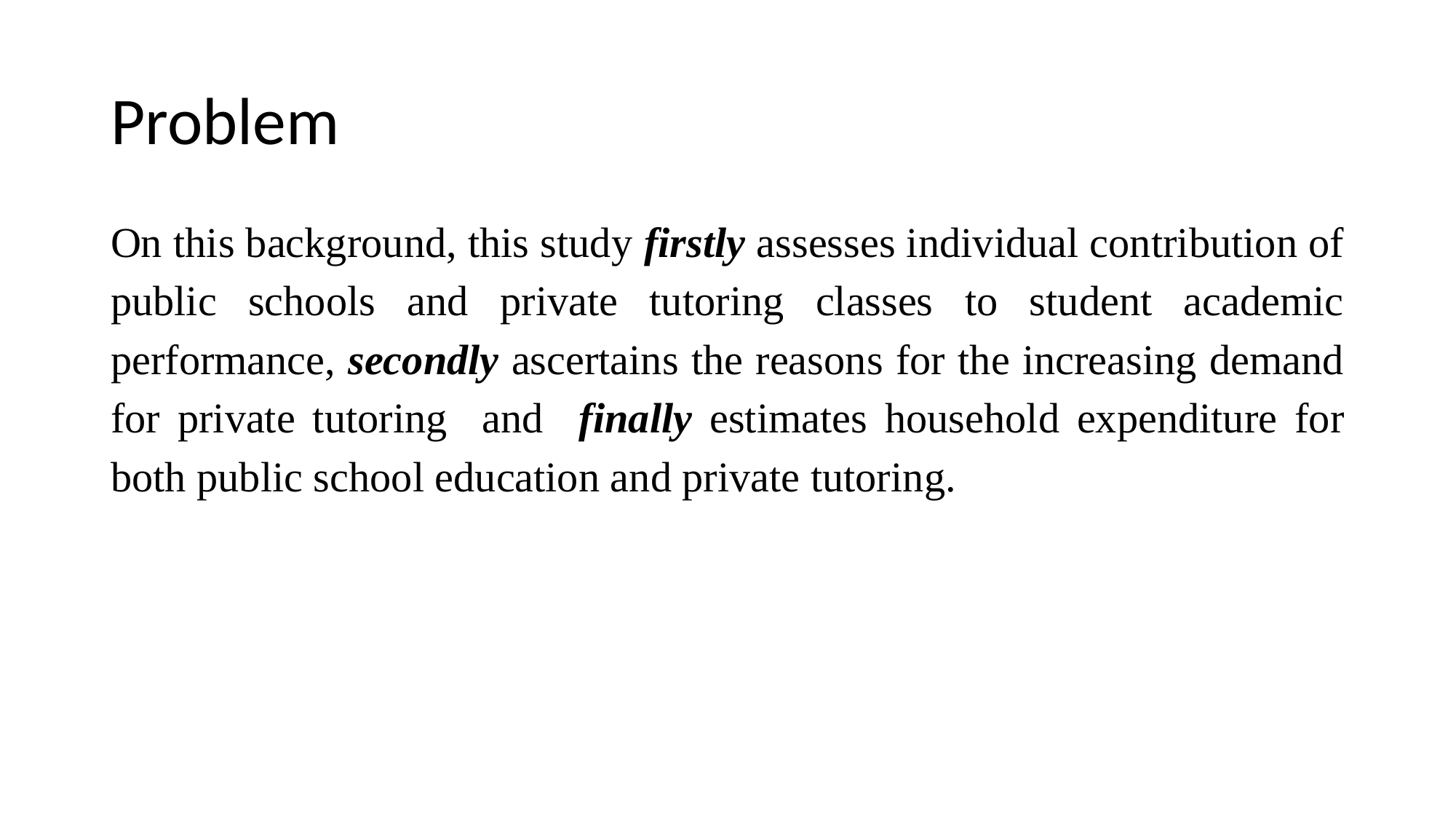

# Problem
On this background, this study firstly assesses individual contribution of public schools and private tutoring classes to student academic performance, secondly ascertains the reasons for the increasing demand for private tutoring  and  finally estimates household expenditure for both public school education and private tutoring.